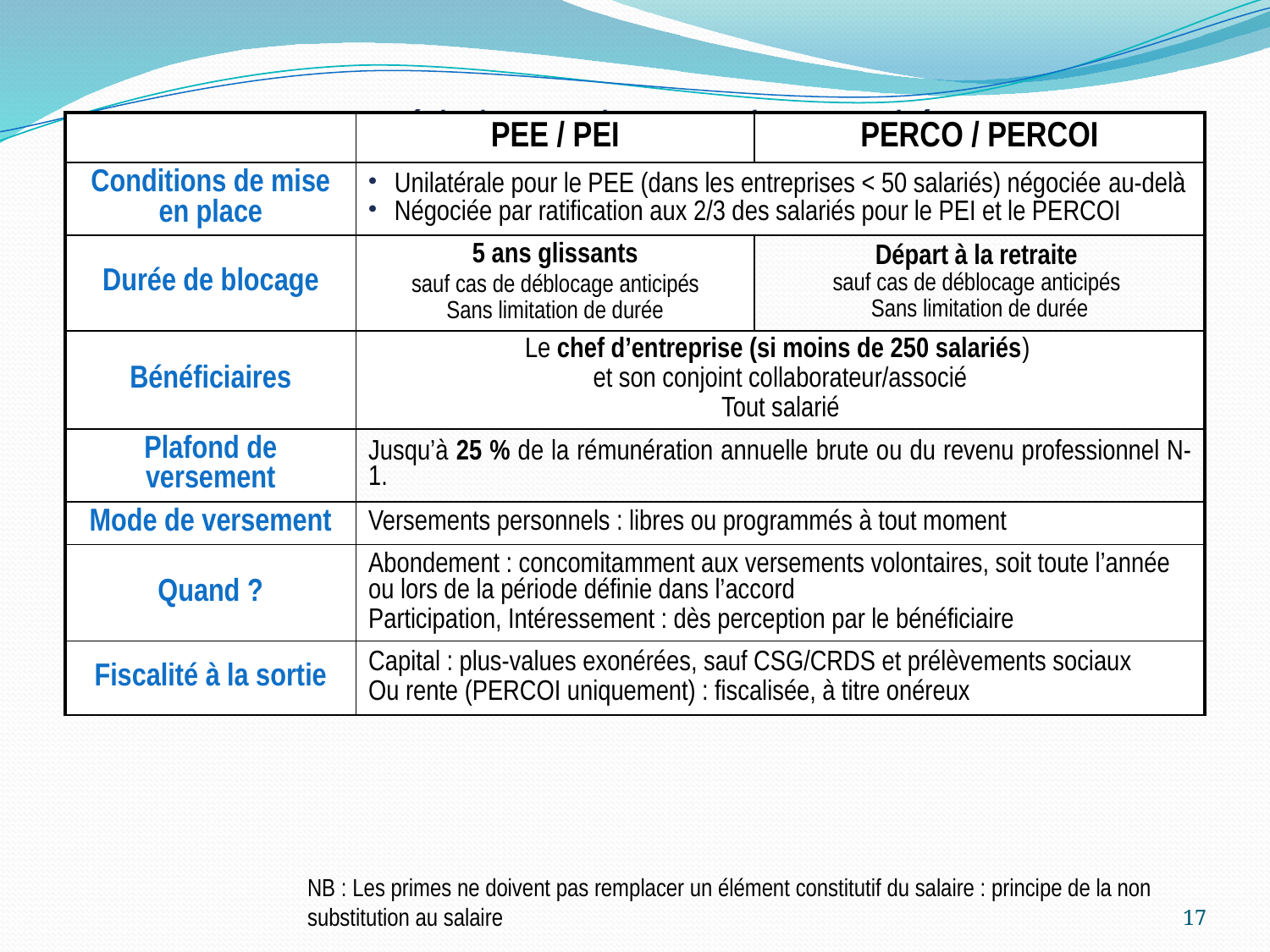

# Les caractéristiques des enveloppes d’épargne
|  | PEE / PEI | PERCO / PERCOI |
| --- | --- | --- |
| Conditions de mise en place | Unilatérale pour le PEE (dans les entreprises < 50 salariés) négociée au-delà Négociée par ratification aux 2/3 des salariés pour le PEI et le PERCOI |  |
| Durée de blocage | 5 ans glissants sauf cas de déblocage anticipés Sans limitation de durée | Départ à la retraite sauf cas de déblocage anticipés Sans limitation de durée |
| Bénéficiaires | Le chef d’entreprise (si moins de 250 salariés) et son conjoint collaborateur/associé Tout salarié |  |
| Plafond de versement | Jusqu’à 25 % de la rémunération annuelle brute ou du revenu professionnel N-1. |  |
| Mode de versement | Versements personnels : libres ou programmés à tout moment |  |
| Quand ? | Abondement : concomitamment aux versements volontaires, soit toute l’année ou lors de la période définie dans l’accord Participation, Intéressement : dès perception par le bénéficiaire |  |
| Fiscalité à la sortie | Capital : plus-values exonérées, sauf CSG/CRDS et prélèvements sociaux Ou rente (PERCOI uniquement) : fiscalisée, à titre onéreux |  |
NB : Les primes ne doivent pas remplacer un élément constitutif du salaire : principe de la non substitution au salaire
17